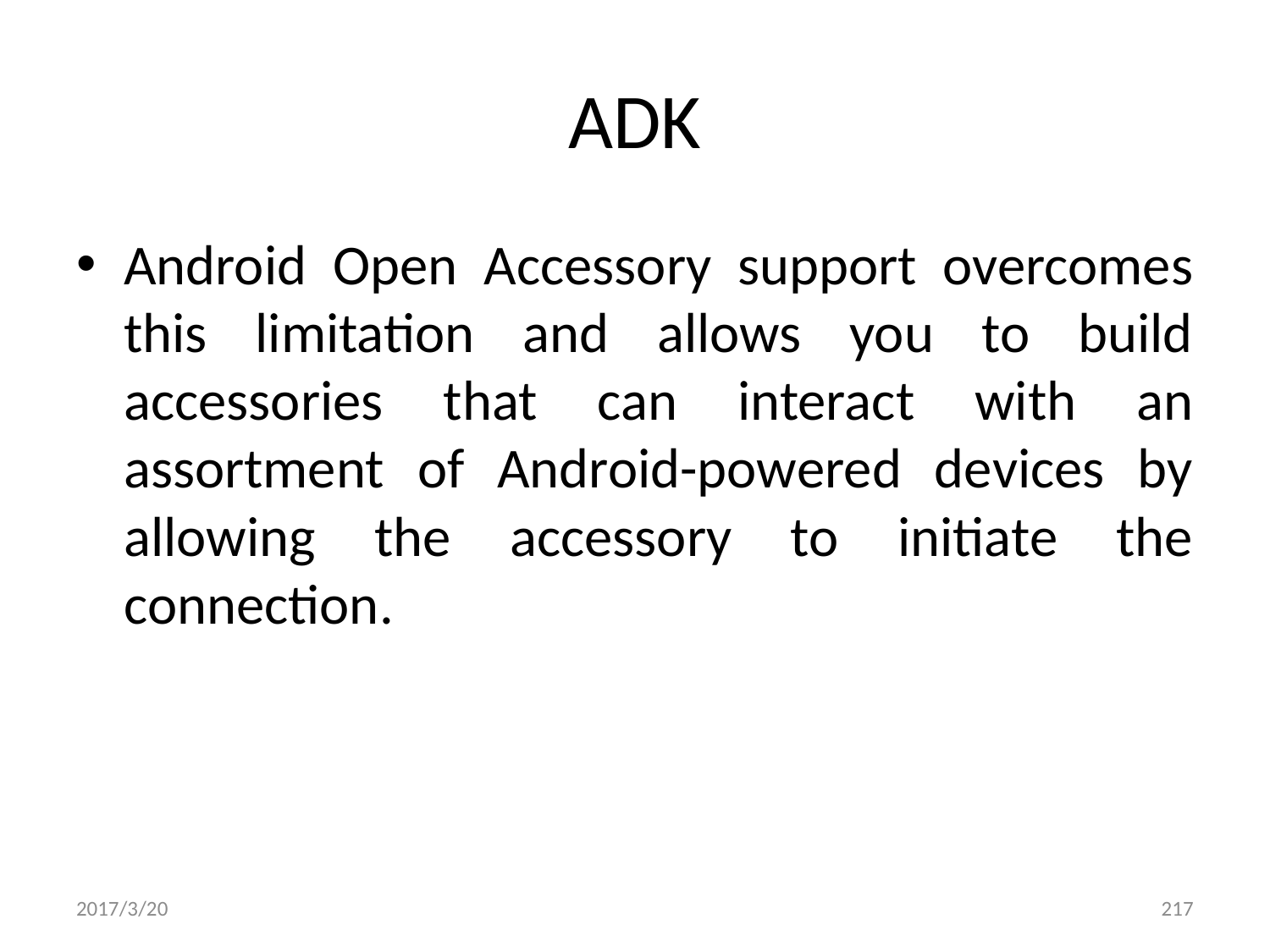

# ADK
Android Open Accessory support overcomes this limitation and allows you to build accessories that can interact with an assortment of Android-powered devices by allowing the accessory to initiate the connection.

2017/3/20
217